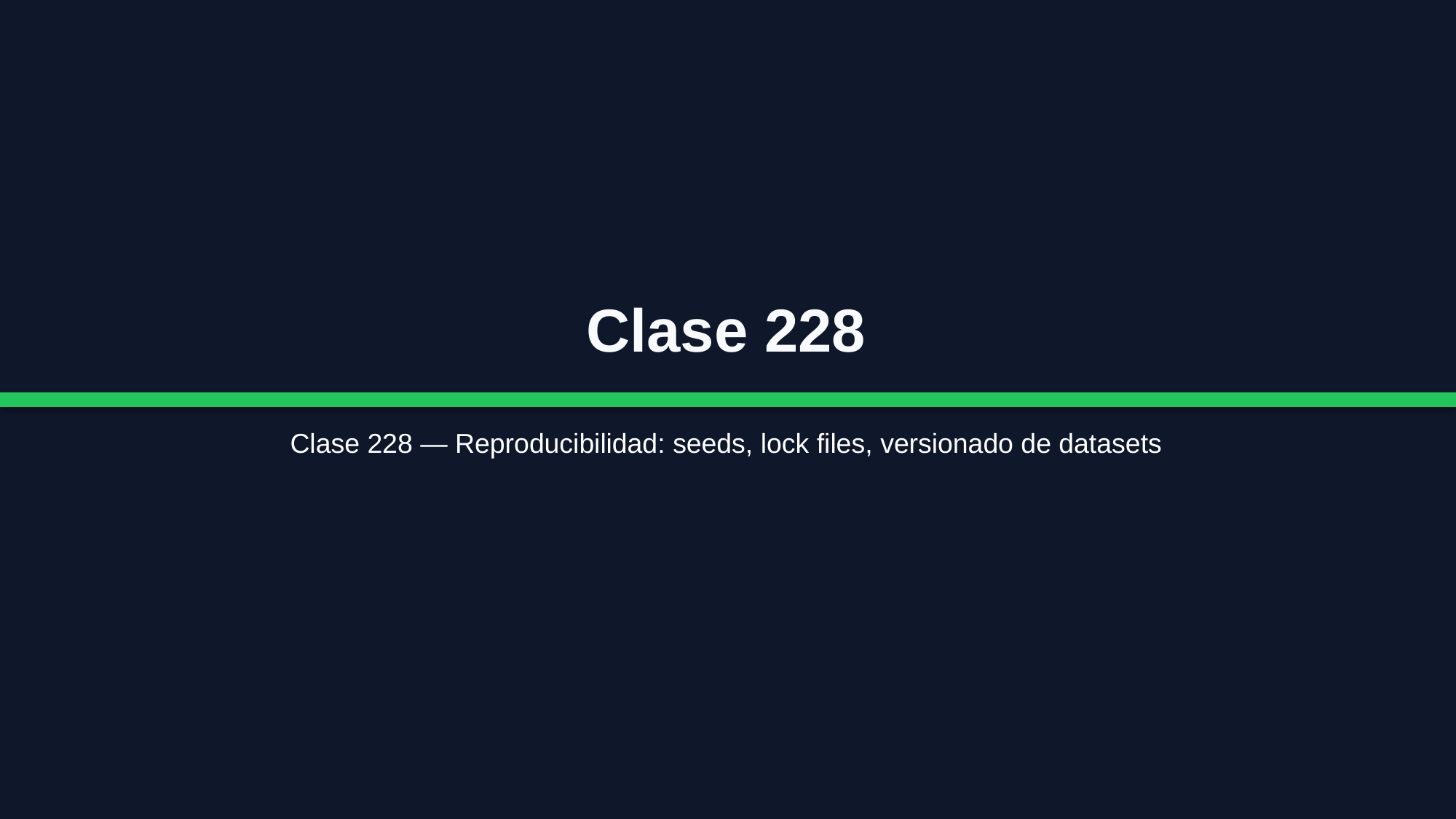

Clase 228

Clase 228 — Reproducibilidad: seeds, lock files, versionado de datasets